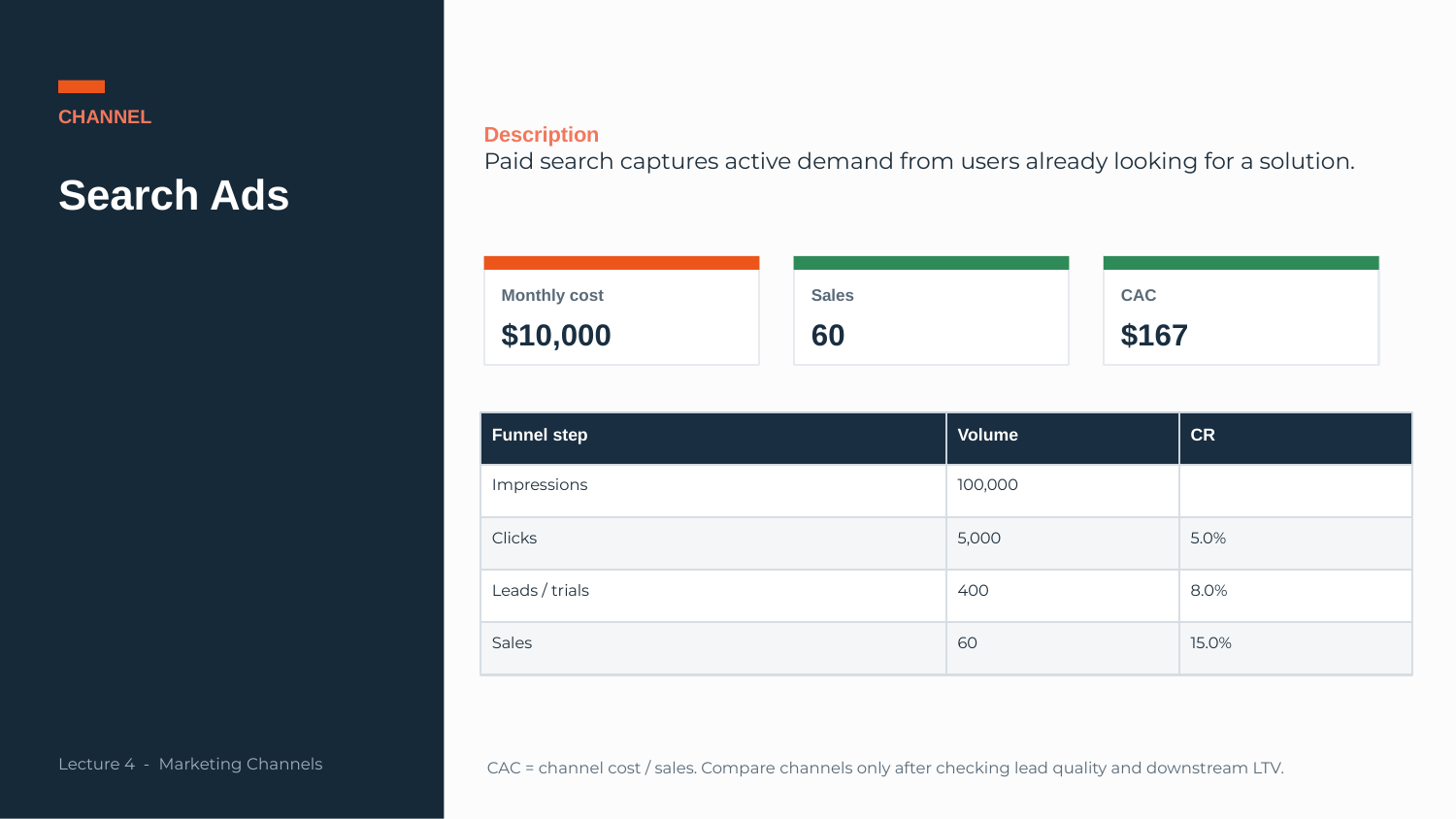

CHANNEL
Description
Paid search captures active demand from users already looking for a solution.
Search Ads

Monthly cost
Sales
CAC
$10,000
60
$167

Funnel step
Volume
CR

Impressions
100,000

Clicks
5,000
5.0%

Leads / trials
400
8.0%

Sales
60
15.0%
Lecture 4  -  Marketing Channels
CAC = channel cost / sales. Compare channels only after checking lead quality and downstream LTV.